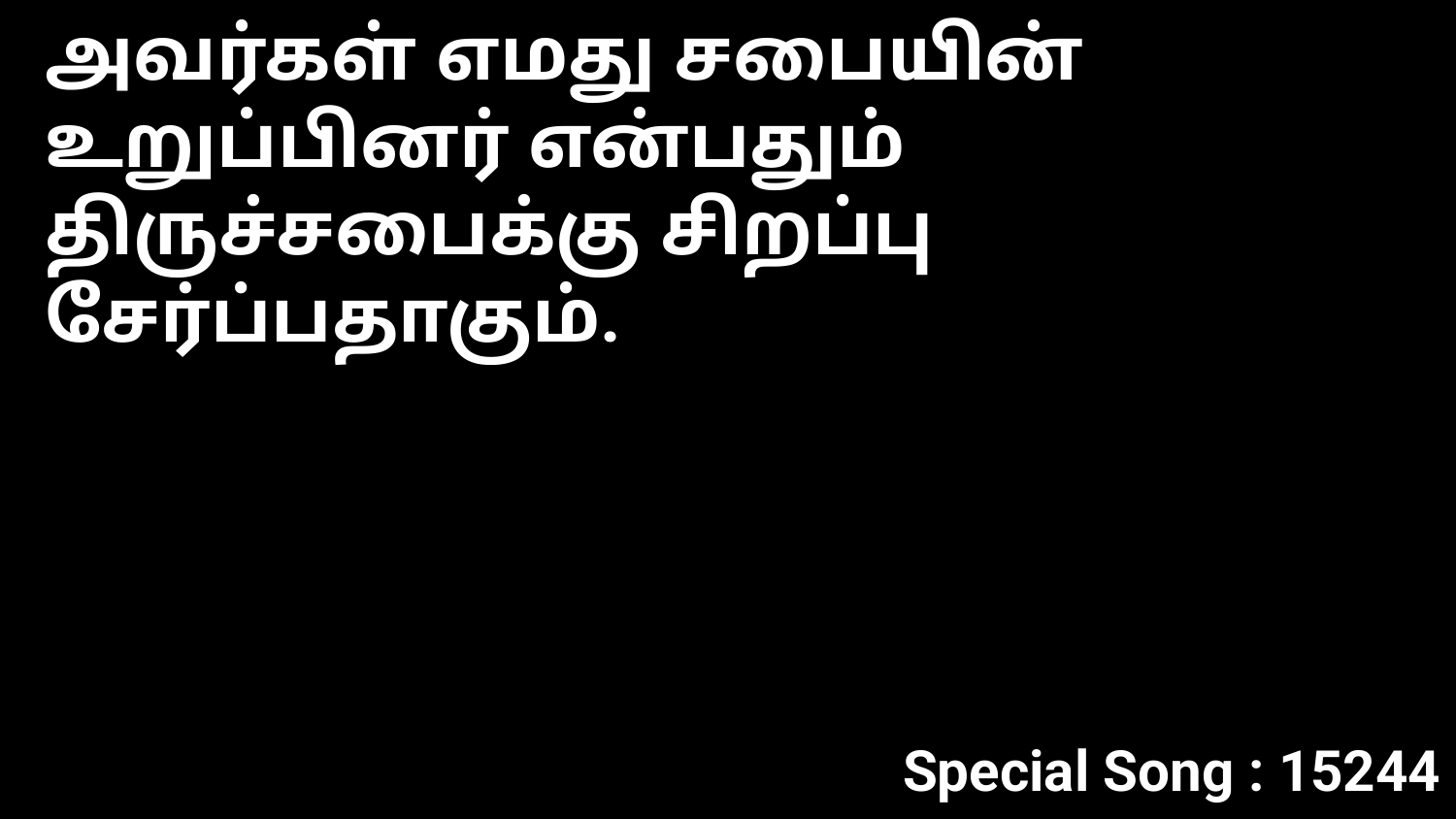

அவர்கள் எமது சபையின் உறுப்பினர் என்பதும் திருச்சபைக்கு சிறப்பு சேர்ப்பதாகும்.

Special Song : 15244